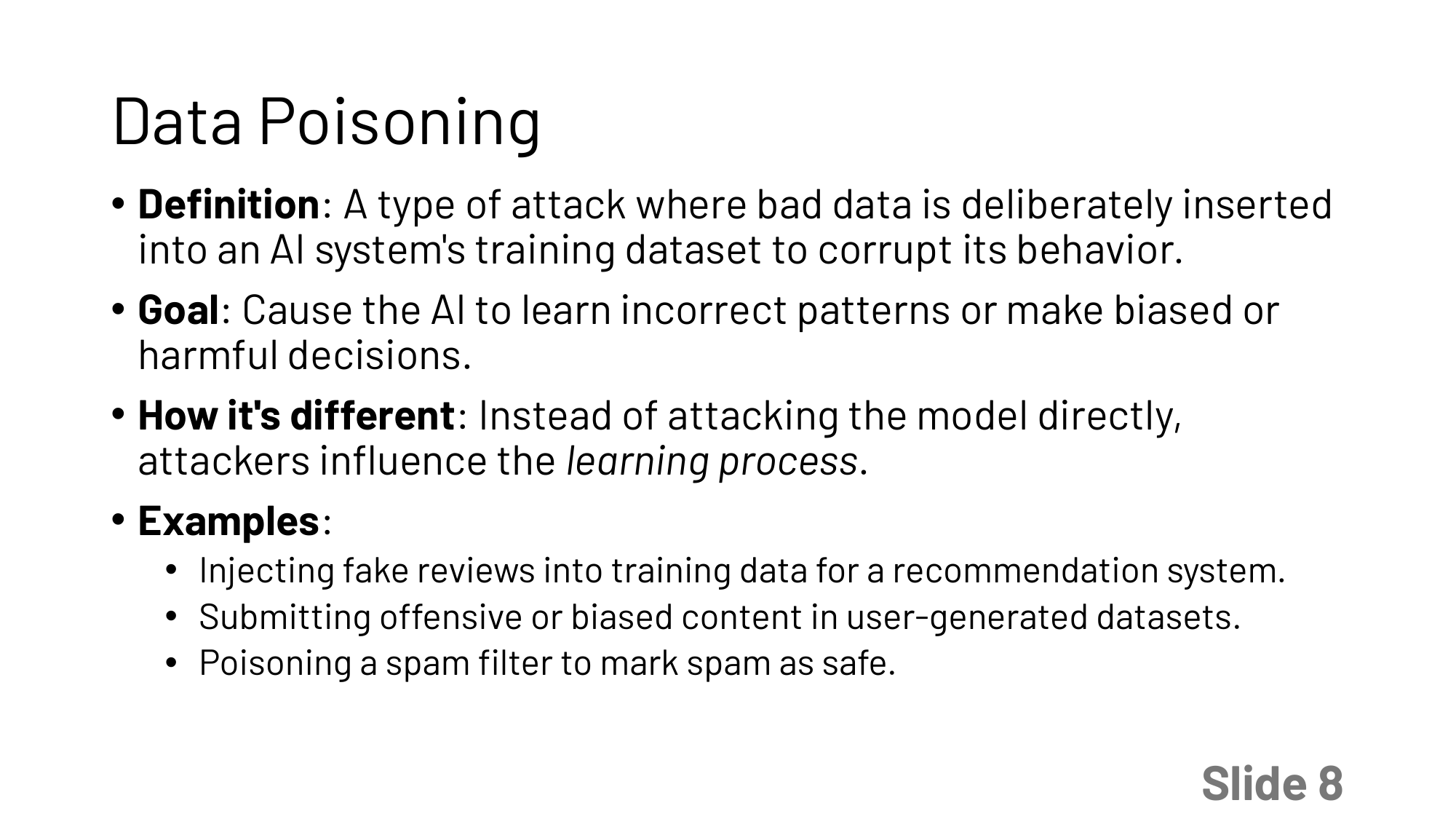

# Data Poisoning
Definition: A type of attack where bad data is deliberately inserted into an AI system's training dataset to corrupt its behavior.
Goal: Cause the AI to learn incorrect patterns or make biased or harmful decisions.
How it's different: Instead of attacking the model directly, attackers influence the learning process.
Examples:
Injecting fake reviews into training data for a recommendation system.
Submitting offensive or biased content in user-generated datasets.
Poisoning a spam filter to mark spam as safe.

Slide 8